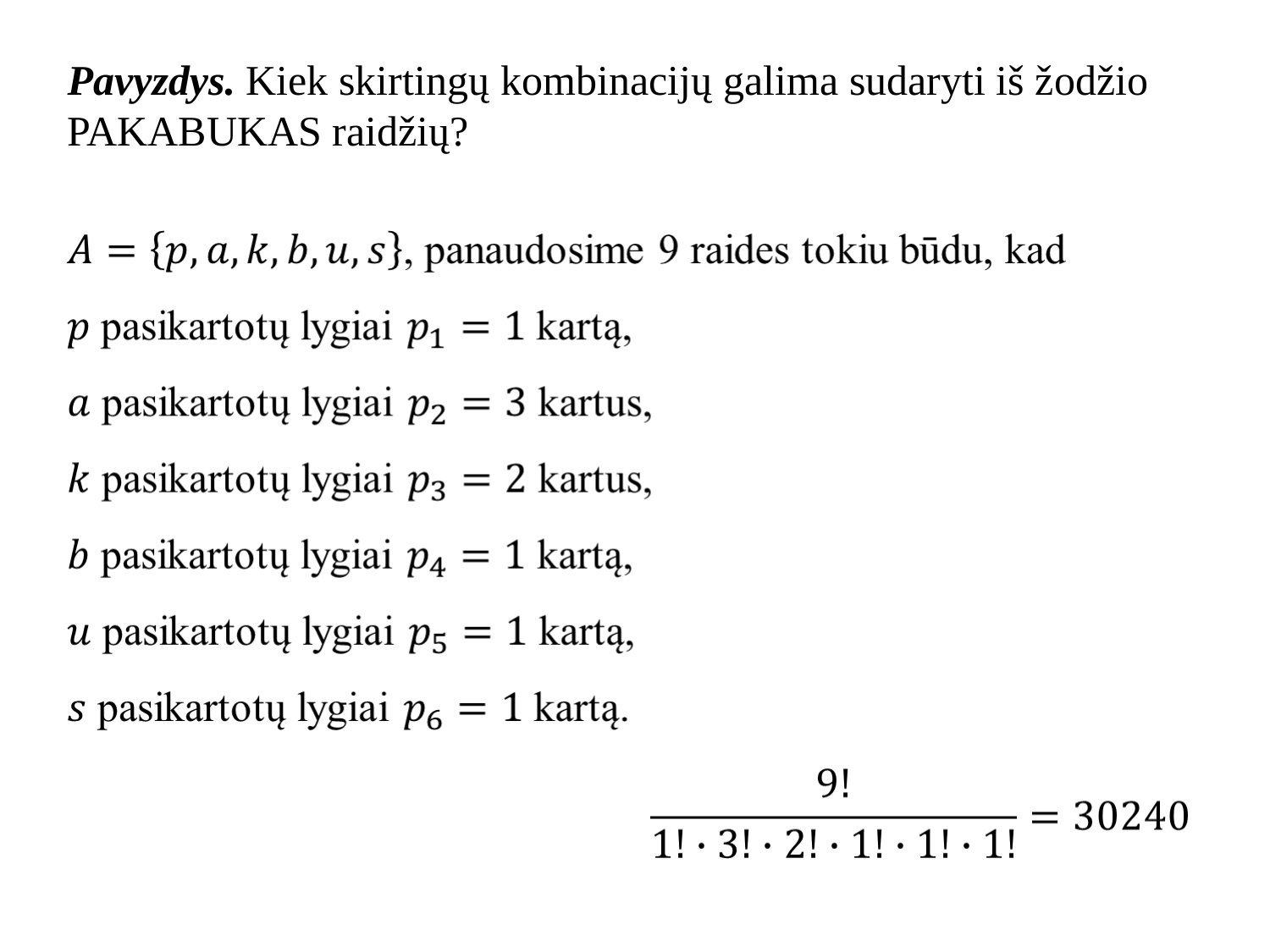

Pavyzdys. Kiek skirtingų kombinacijų galima sudaryti iš žodžio PAKABUKAS raidžių?